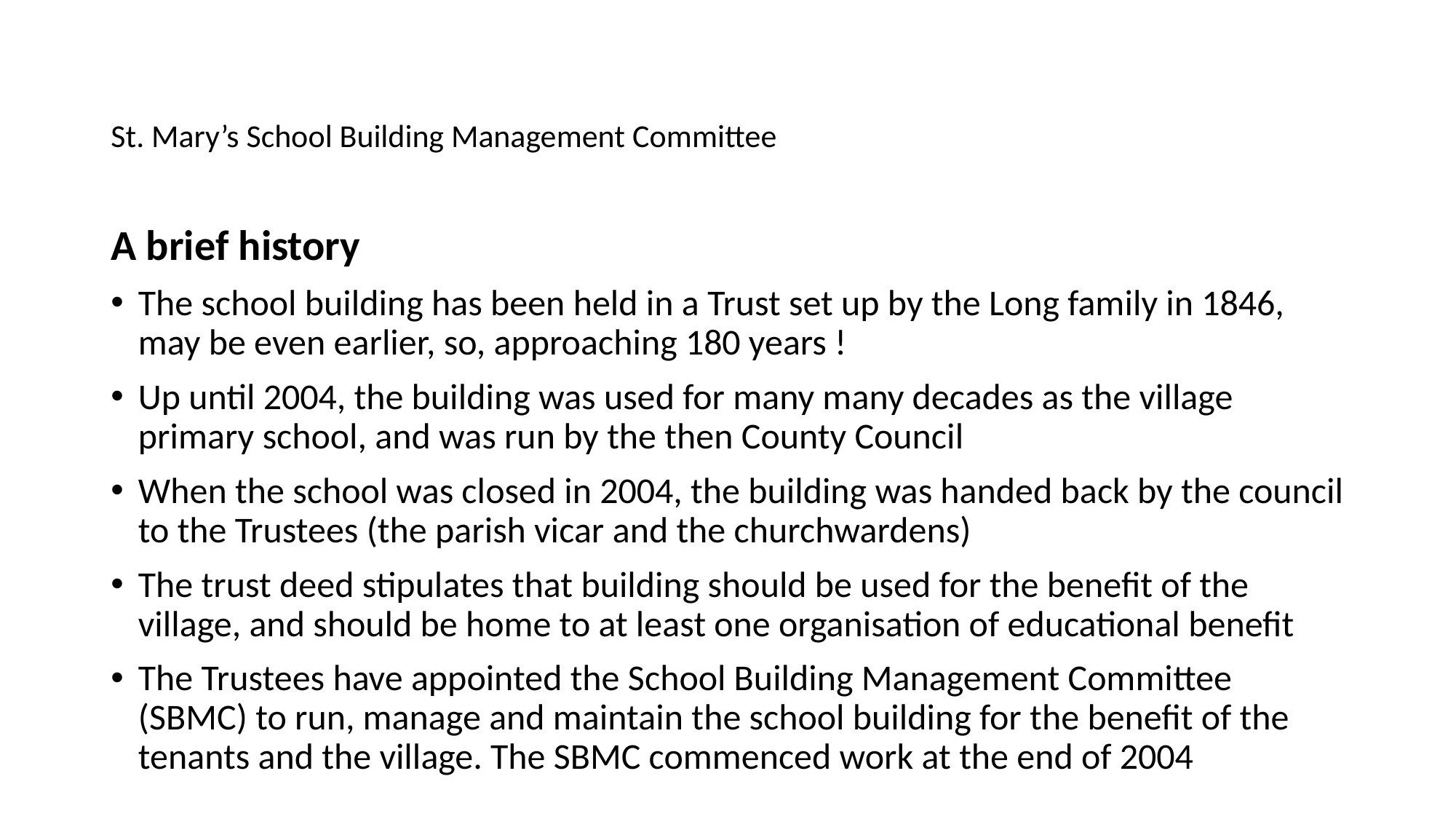

# St. Mary’s School Building Management Committee
A brief history
The school building has been held in a Trust set up by the Long family in 1846, may be even earlier, so, approaching 180 years !
Up until 2004, the building was used for many many decades as the village primary school, and was run by the then County Council
When the school was closed in 2004, the building was handed back by the council to the Trustees (the parish vicar and the churchwardens)
The trust deed stipulates that building should be used for the benefit of the village, and should be home to at least one organisation of educational benefit
The Trustees have appointed the School Building Management Committee (SBMC) to run, manage and maintain the school building for the benefit of the tenants and the village. The SBMC commenced work at the end of 2004